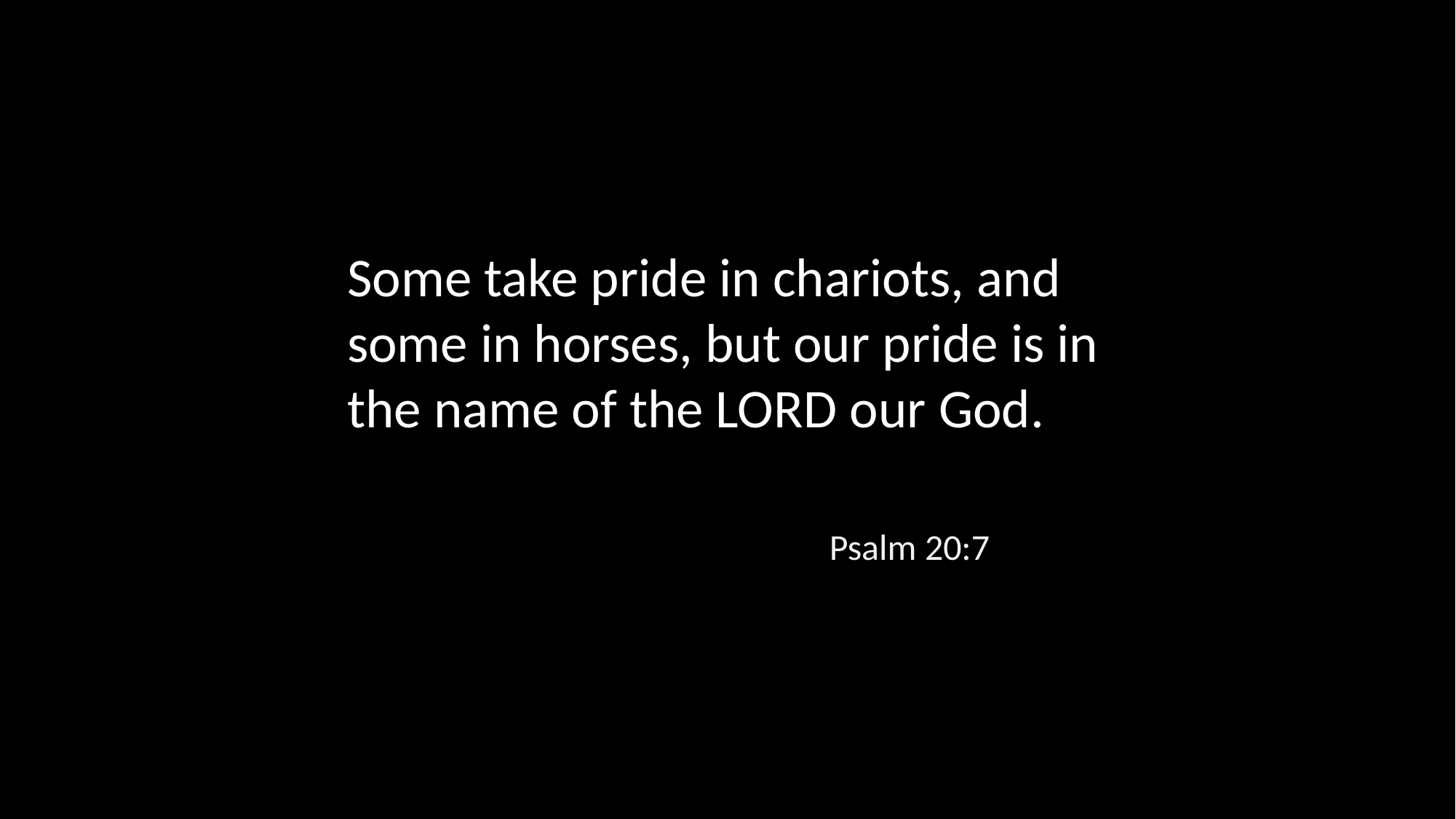

Some take pride in chariots, and some in horses, but our pride is in the name of the LORD our God.
Psalm 20:7